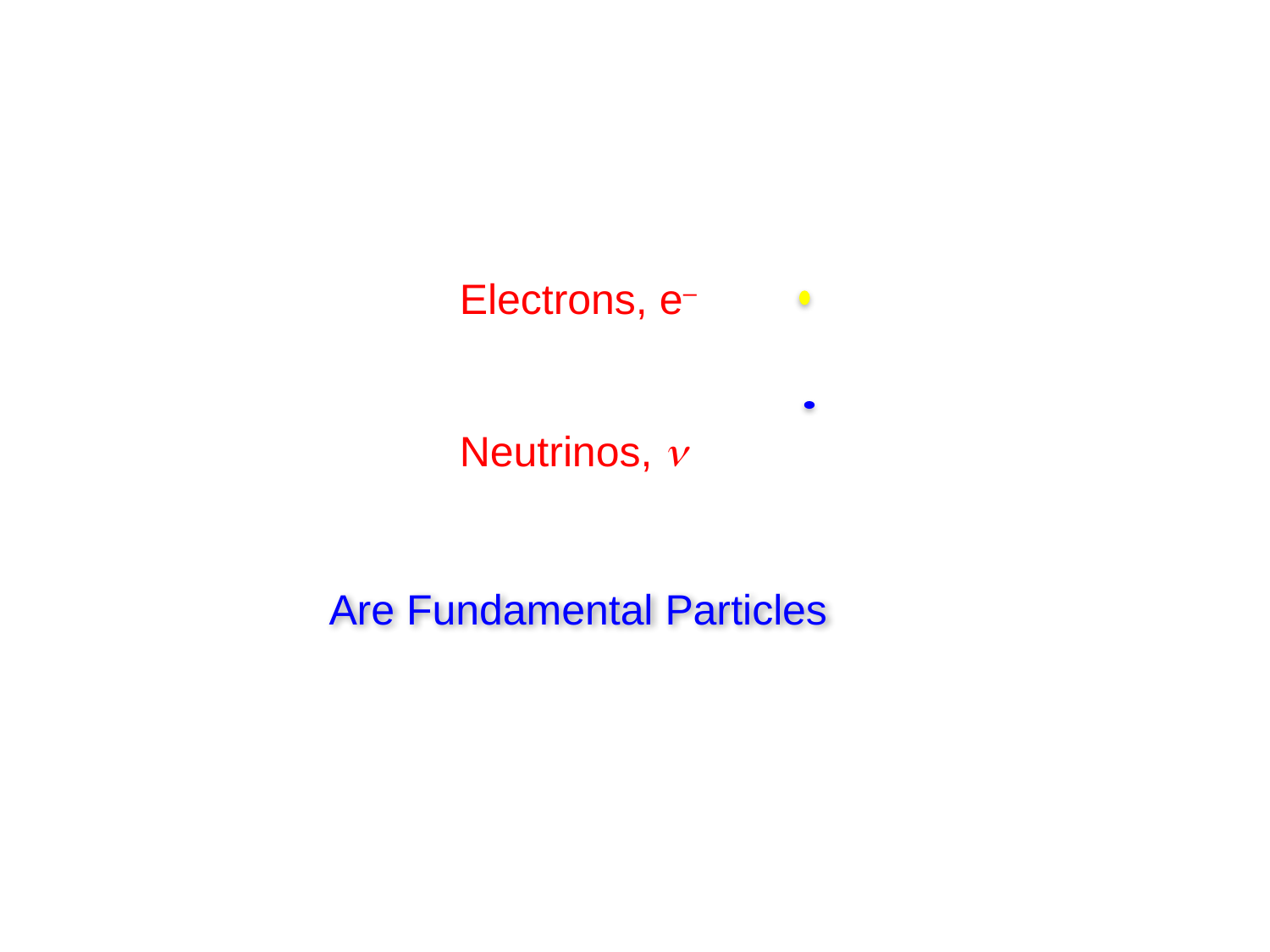

Electrons, e–

Neutrinos, ν

Are Fundamental Particles